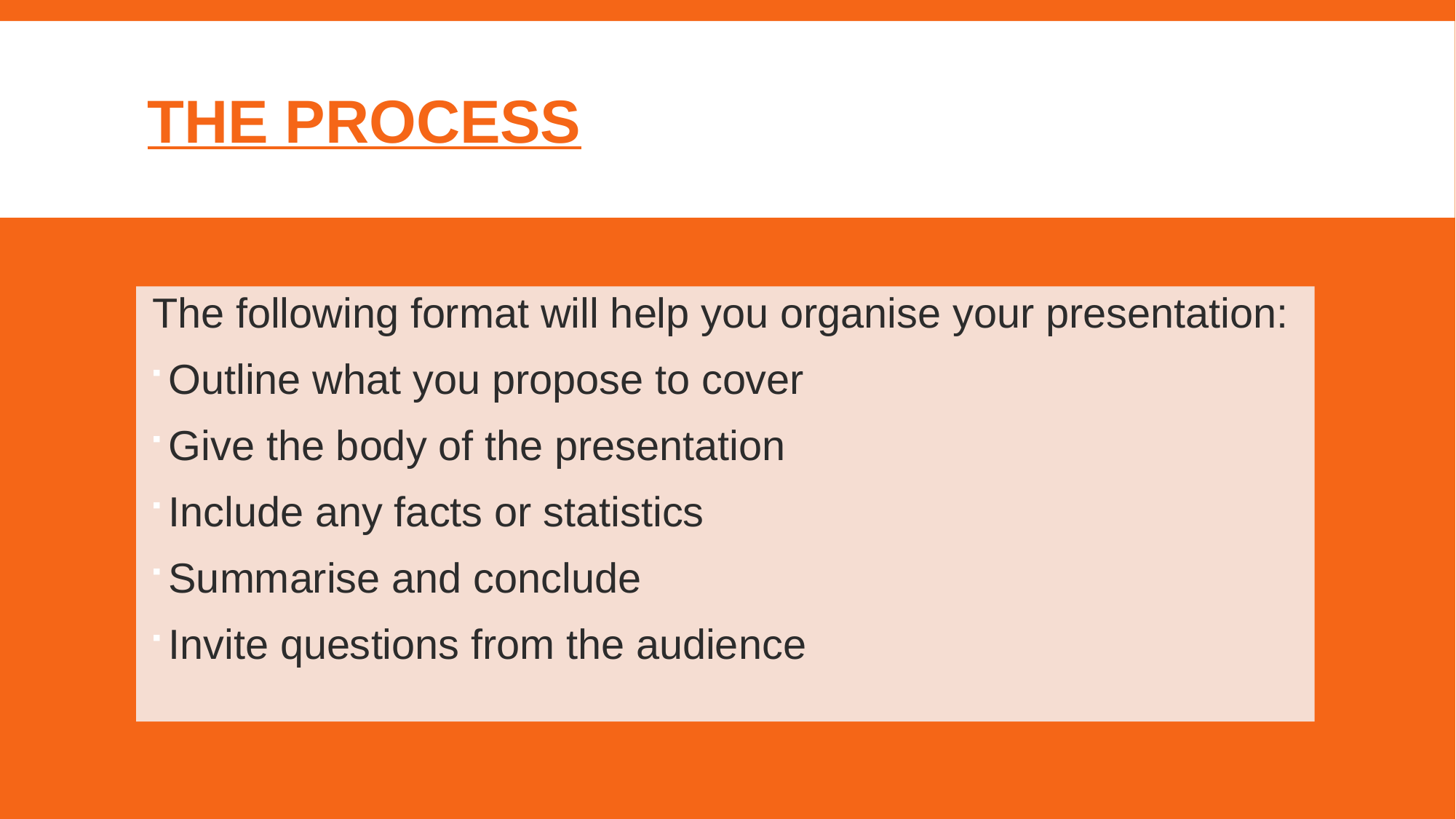

# The process
The following format will help you organise your presentation:
Outline what you propose to cover
Give the body of the presentation
Include any facts or statistics
Summarise and conclude
Invite questions from the audience